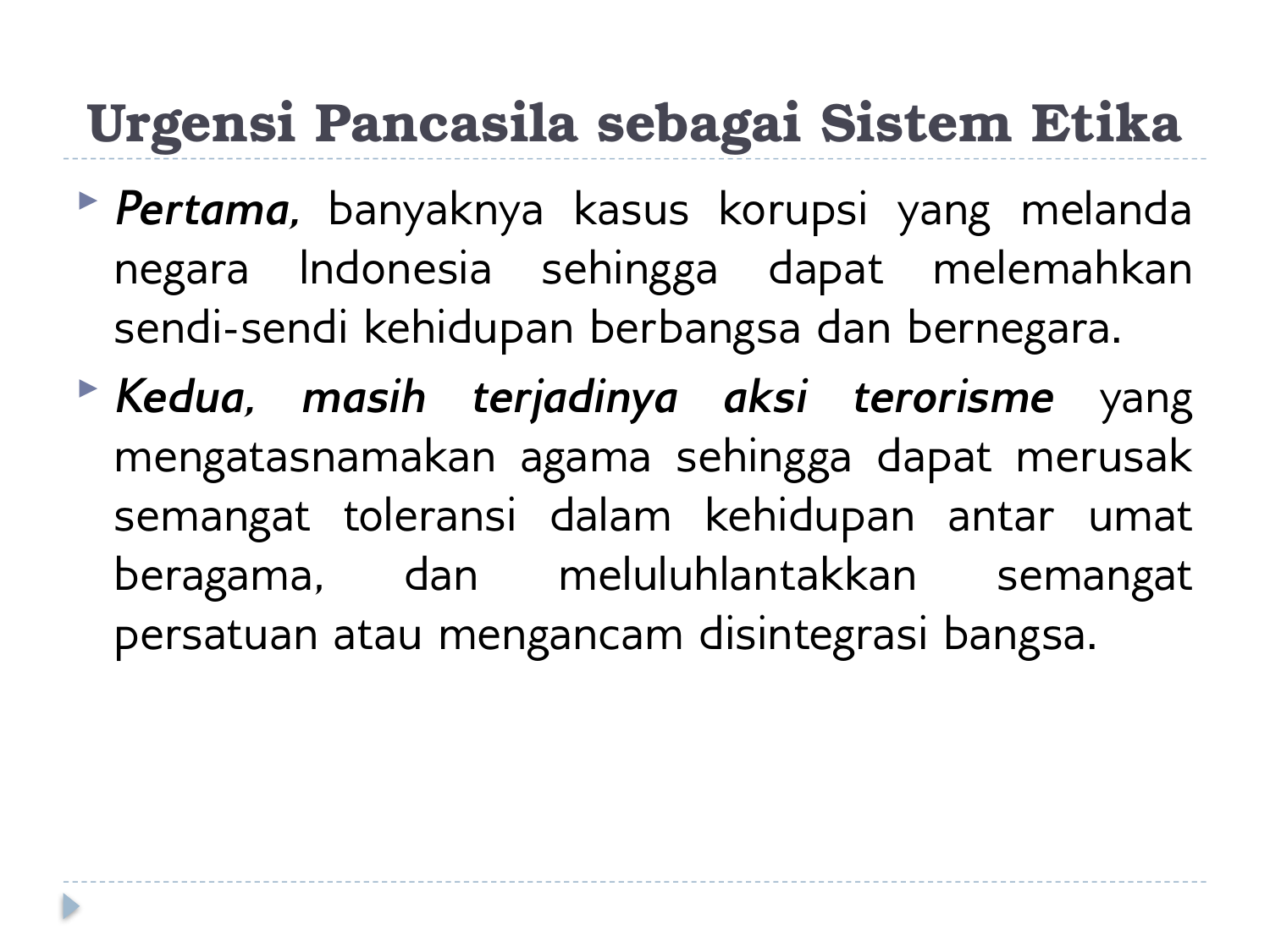

# Urgensi Pancasila sebagai Sistem Etika
Pertama, banyaknya kasus korupsi yang melanda negara Indonesia sehingga dapat melemahkan sendi-sendi kehidupan berbangsa dan bernegara.
Kedua, masih terjadinya aksi terorisme yang mengatasnamakan agama sehingga dapat merusak semangat toleransi dalam kehidupan antar umat beragama, dan meluluhlantakkan semangat persatuan atau mengancam disintegrasi bangsa.